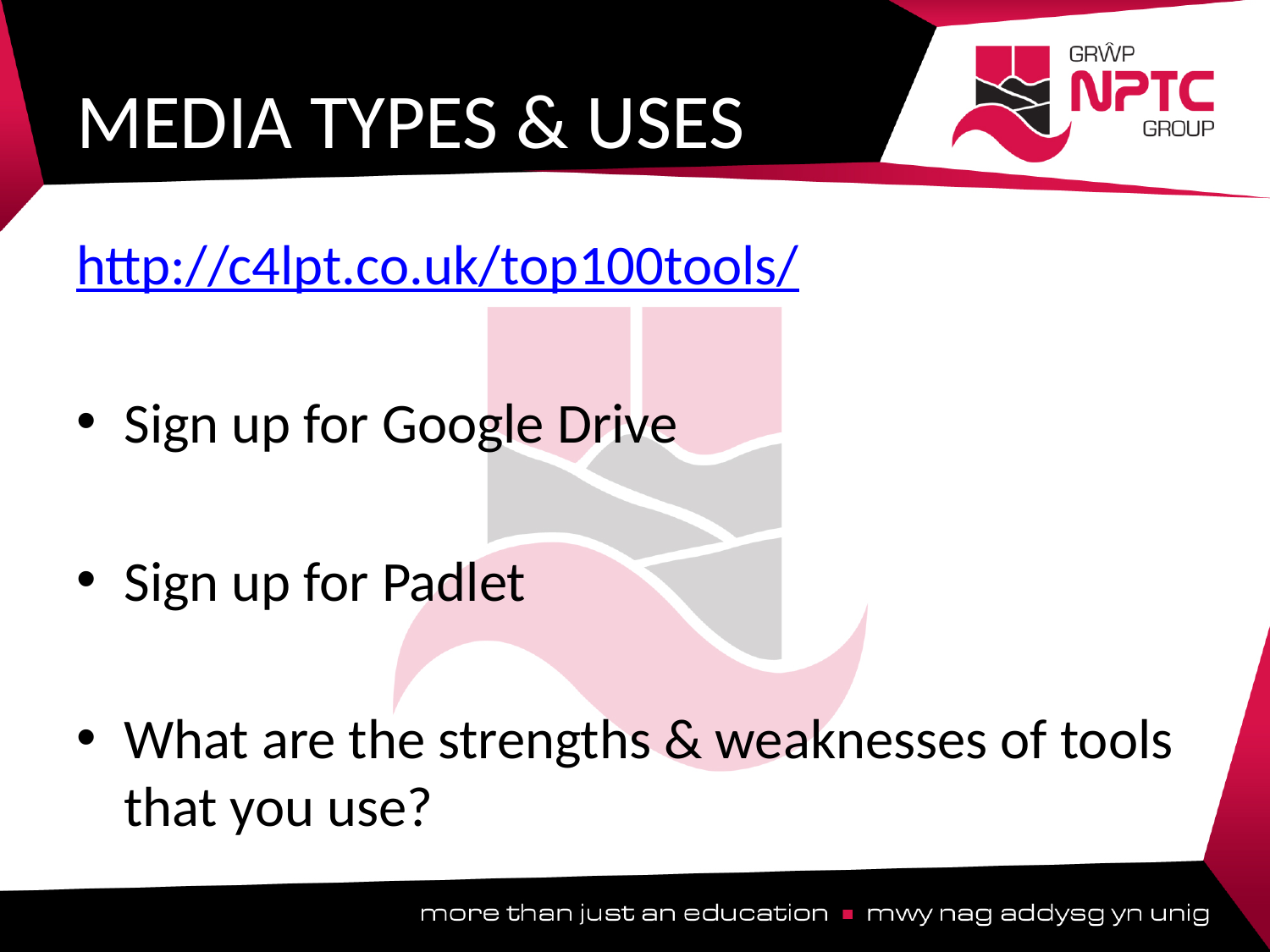

# MEDIA TYPES & USES
http://c4lpt.co.uk/top100tools/

Sign up for Google Drive

Sign up for Padlet

What are the strengths & weaknesses of tools that you use?